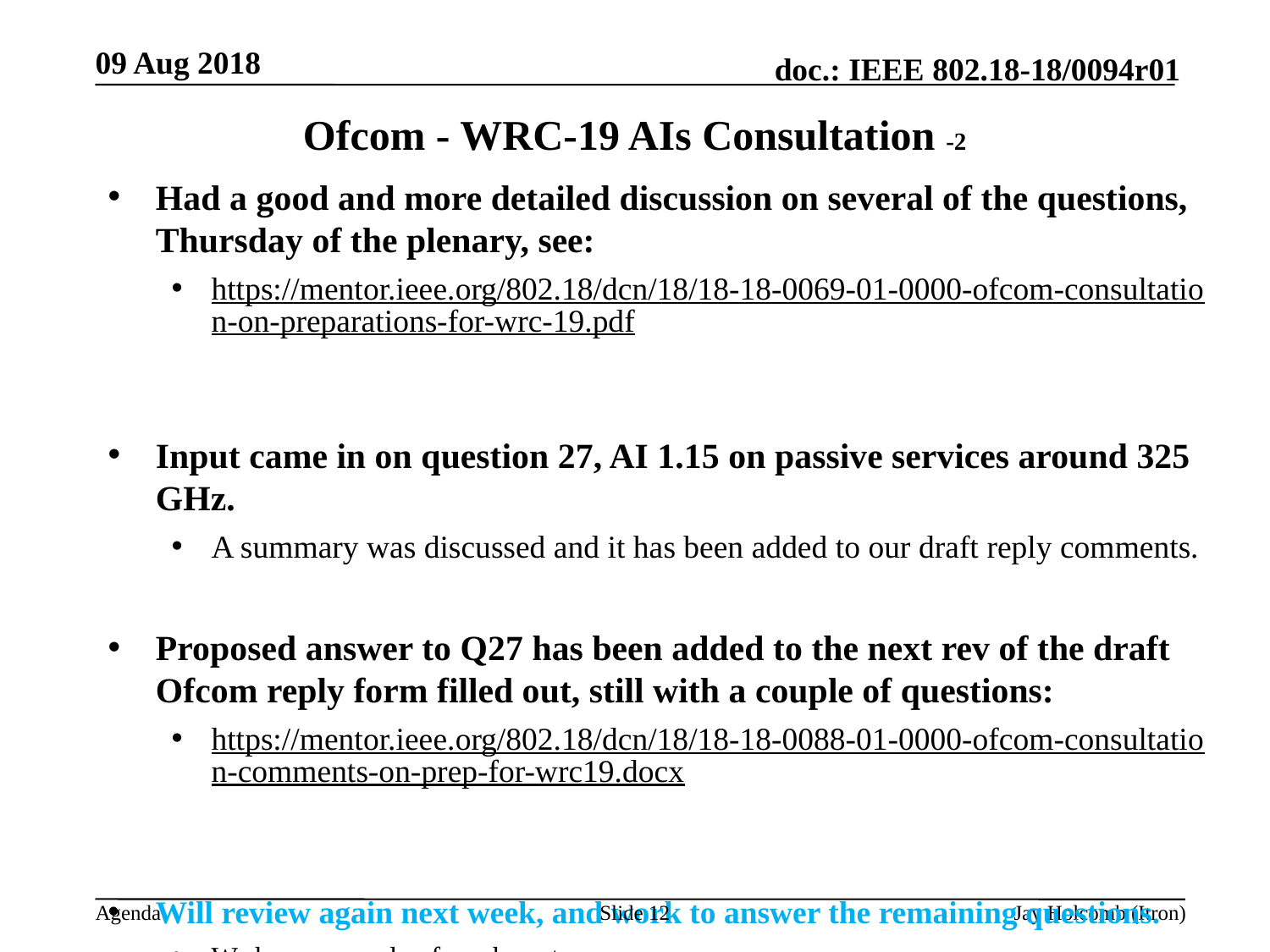

09 Aug 2018
# Ofcom - WRC-19 AIs Consultation -2

Had a good and more detailed discussion on several of the questions, Thursday of the plenary, see:
https://mentor.ieee.org/802.18/dcn/18/18-18-0069-01-0000-ofcom-consultation-on-preparations-for-wrc-19.pdf

Input came in on question 27, AI 1.15 on passive services around 325 GHz.
A summary was discussed and it has been added to our draft reply comments.

Proposed answer to Q27 has been added to the next rev of the draft Ofcom reply form filled out, still with a couple of questions:
https://mentor.ieee.org/802.18/dcn/18/18-18-0088-01-0000-ofcom-consultation-comments-on-prep-for-wrc19.docx

Will review again next week, and work to answer the remaining questions.
We have a couple of weeks yet.
Slide 12
Jay Holcomb (Itron)